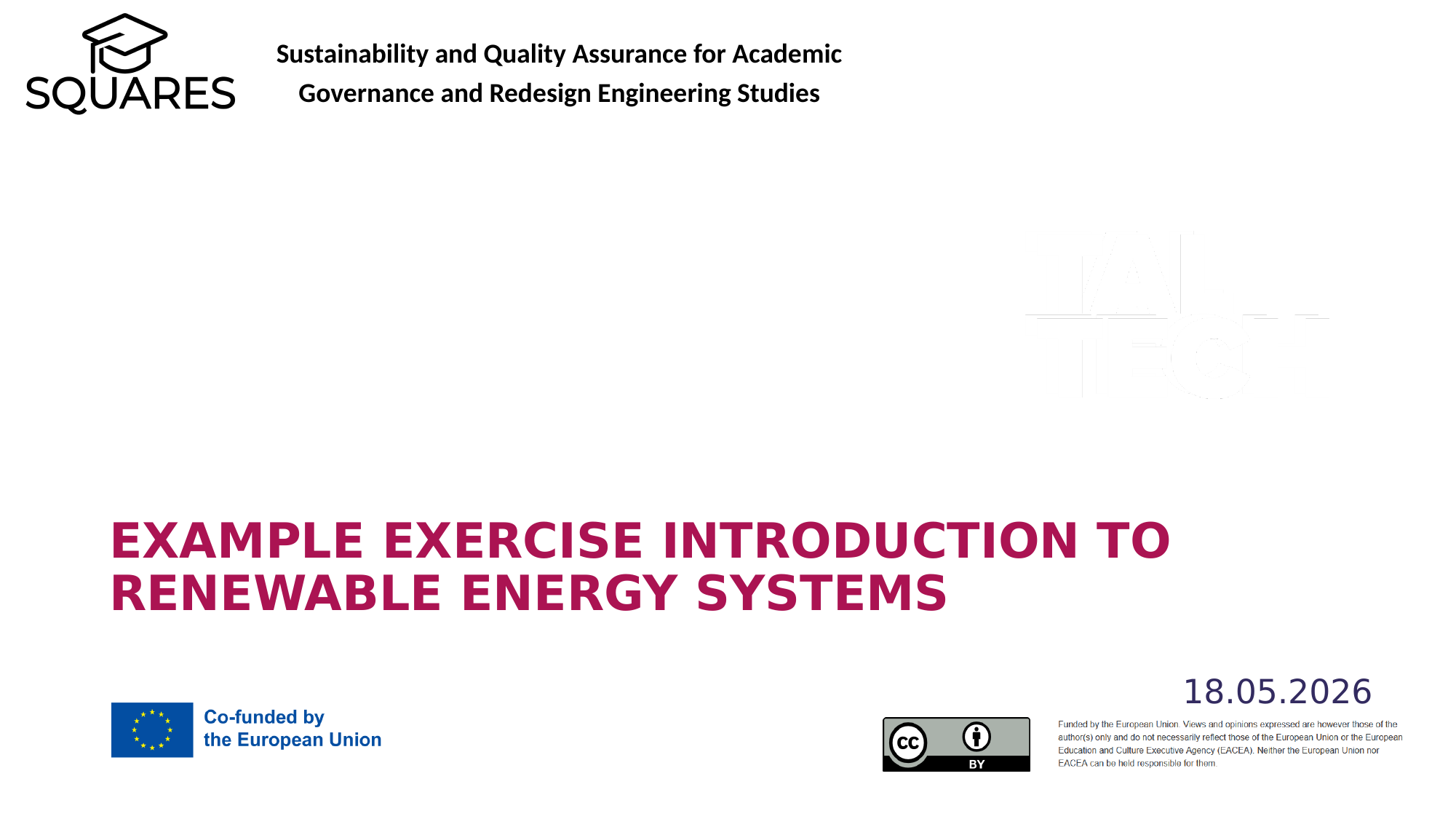

Example Exercise introduction to Renewable energy systems
18.05.2026